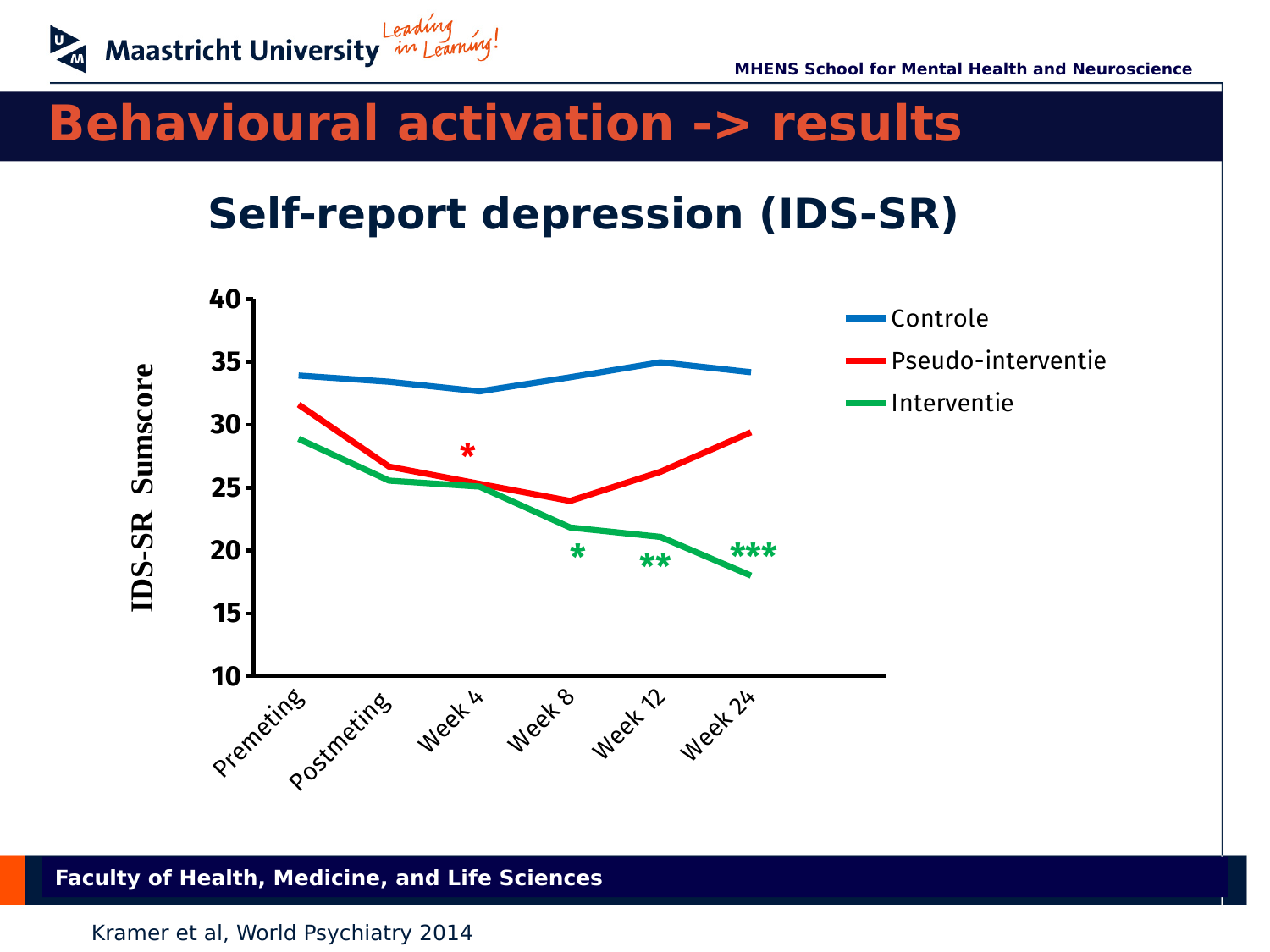

MHENS School for Mental Health and Neuroscience
Behavioural activation -> results

Self-report depression (IDS-SR)

### Chart

| Category | Controle | Pseudo-interventie | Interventie |
|---|---|---|---|
| Premeting | 33.91 | 31.6 | 28.88 |
| Postmeting  | 33.41 | 26.67 | 25.56 |
| Week 4 | 32.65 | 25.3 | 25.08 |
| Week 8 | 33.77 | 23.93999999999999 | 21.83000000000001 |
| Week 12 | 34.96 | 26.25999999999999 | 21.08 |
| Week 24 | 34.17 | 29.4 | 18.0 |
Faculty of Health, Medicine, and Life Sciences
Kramer et al, World Psychiatry 2014